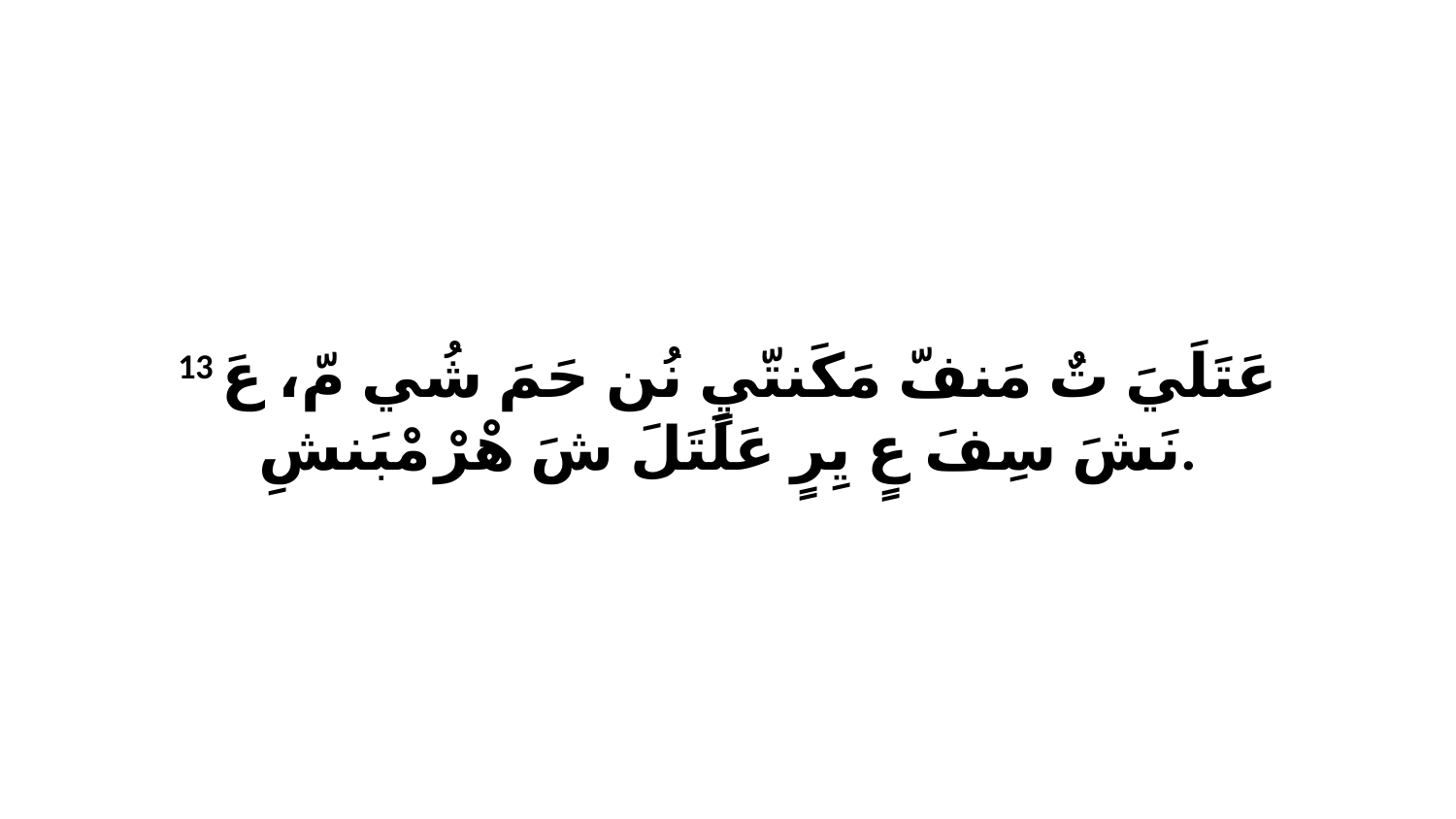

13 عَتَلَيَ تٌ مَنفّ مَكَنتّيٍ نُن حَمَ شُي مّ، عَ نَشَ سِفَ عٍ يِرٍ عَلَتَلَ شَ هْرْ مْبَنشِ.